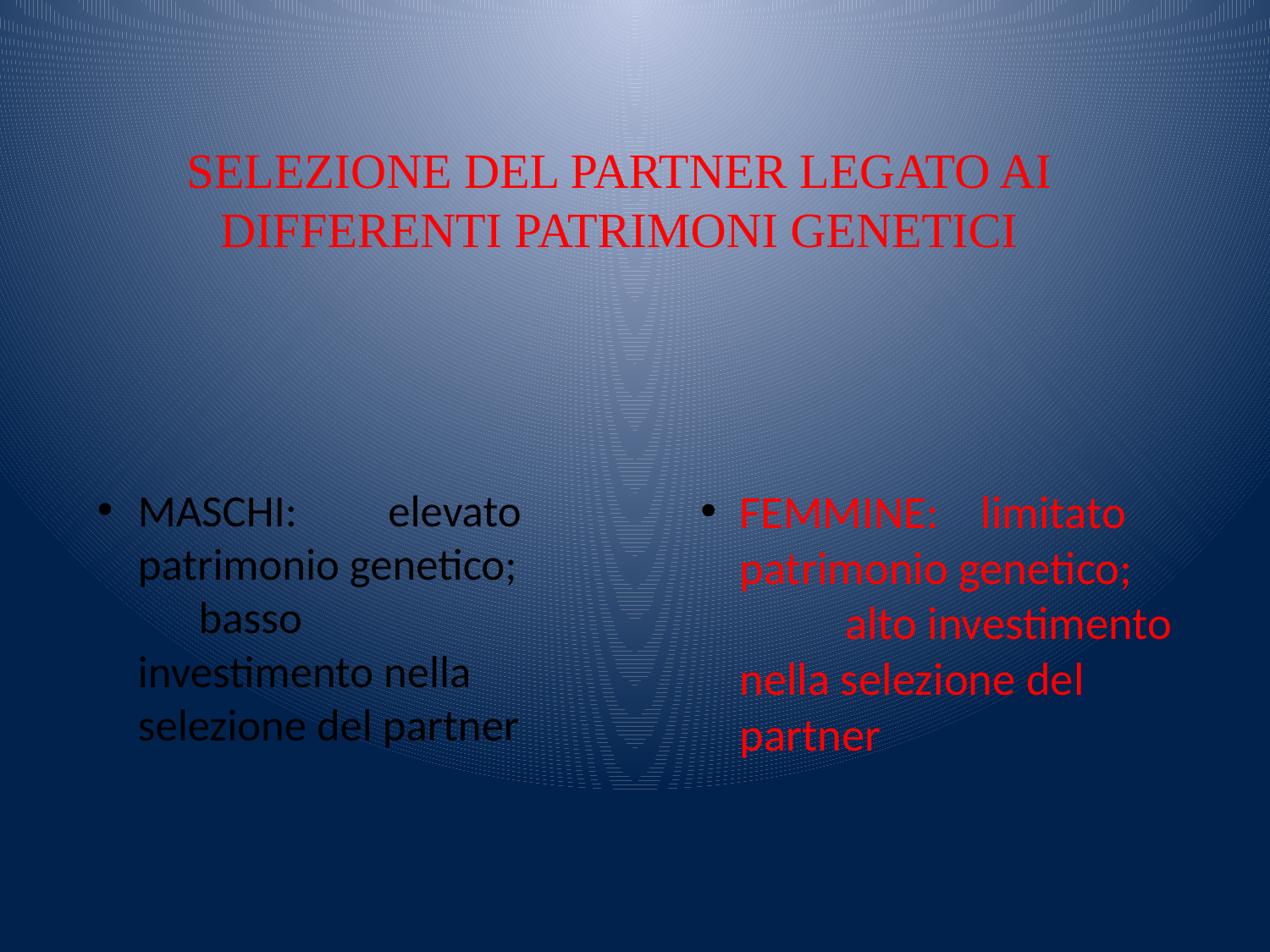

# SELEZIONE DEL PARTNER LEGATO AI DIFFERENTI PATRIMONI GENETICI
MASCHI:         elevato patrimonio genetico;         basso investimento nella selezione del partner
FEMMINE:    limitato patrimonio genetico;               alto investimento nella selezione del partner